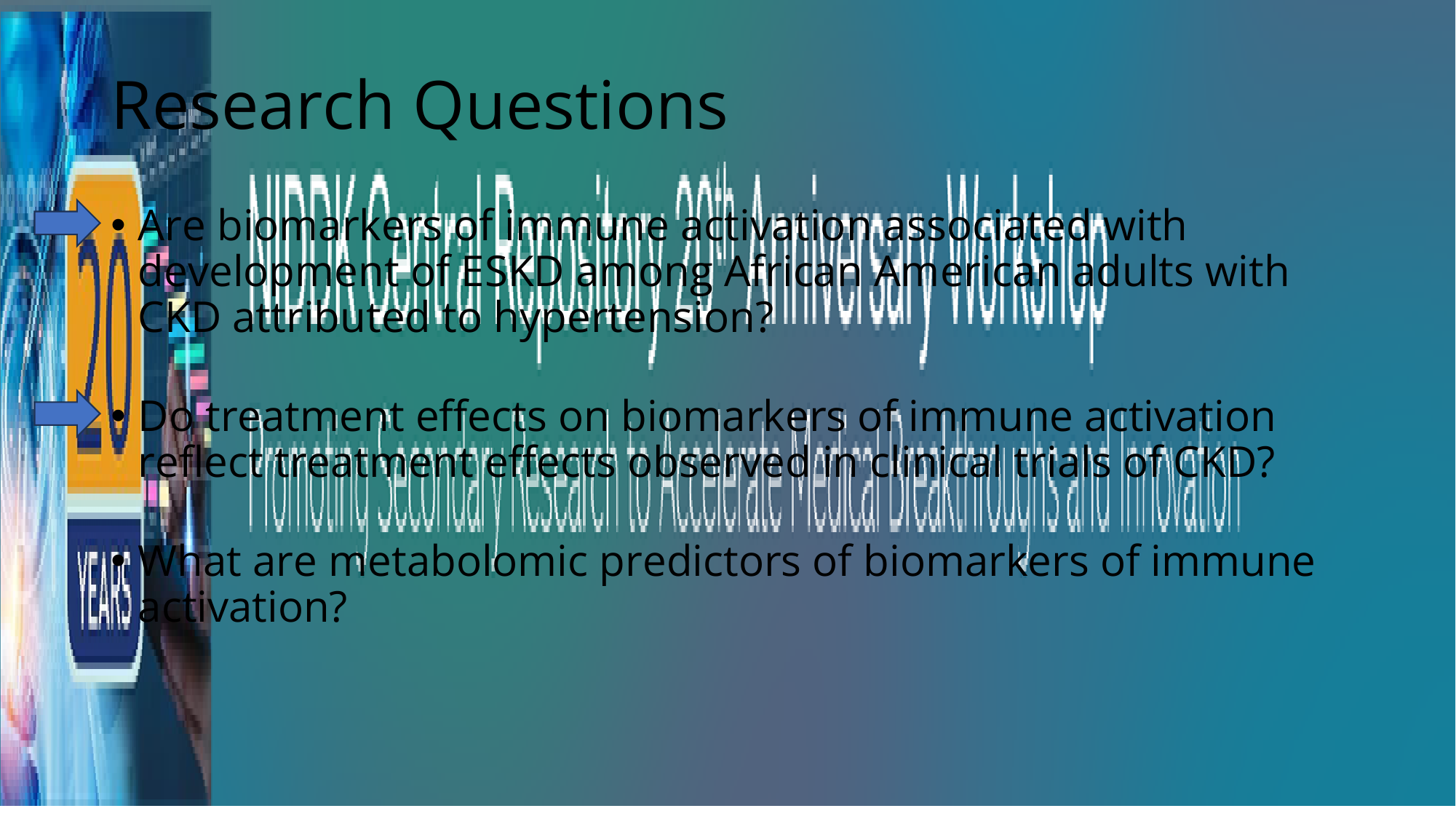

# Research Questions
Are biomarkers of immune activation associated with development of ESKD among African American adults with CKD attributed to hypertension?

Do treatment effects on biomarkers of immune activation reflect treatment effects observed in clinical trials of CKD?

What are metabolomic predictors of biomarkers of immune activation?